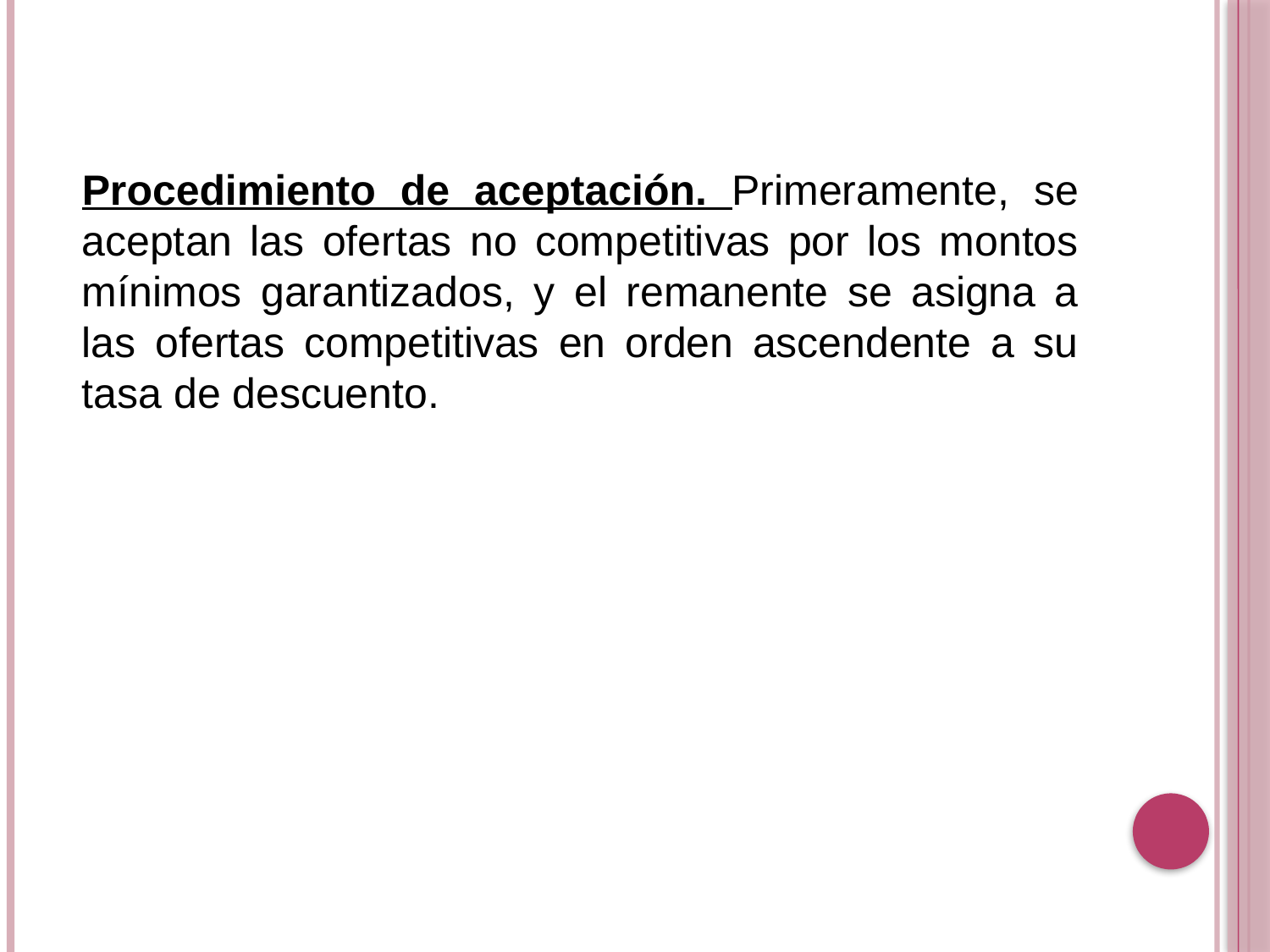

Procedimiento de aceptación. Primeramente, se aceptan las ofertas no competitivas por los montos mínimos garantizados, y el remanente se asigna a las ofertas competitivas en orden ascendente a su tasa de descuento.